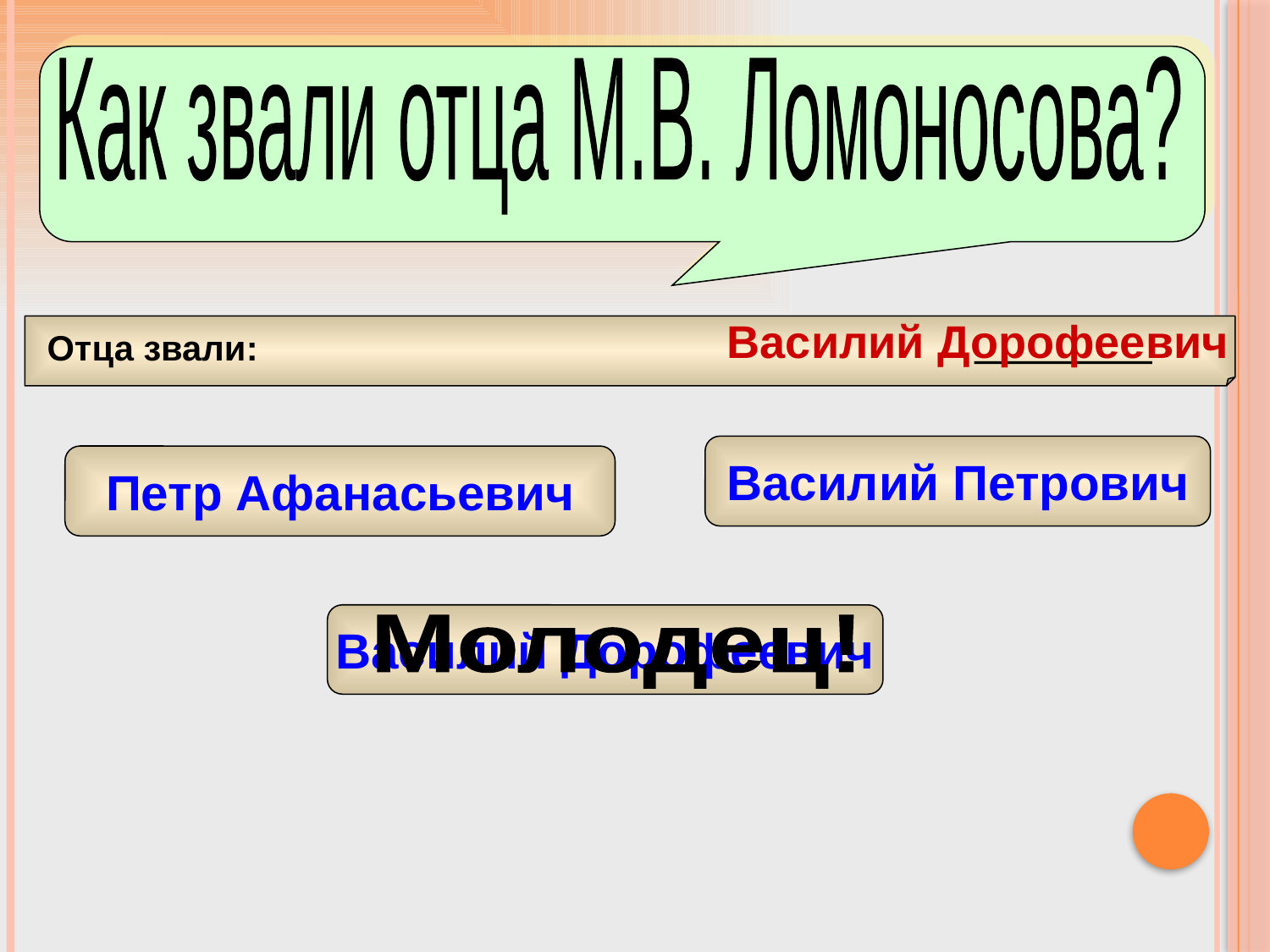

Как звали отца М.В. Ломоносова?
Василий Дорофеевич
 Отца звали:

Василий Петрович
Петр Афанасьевич
Василий Дорофеевич
Молодец!